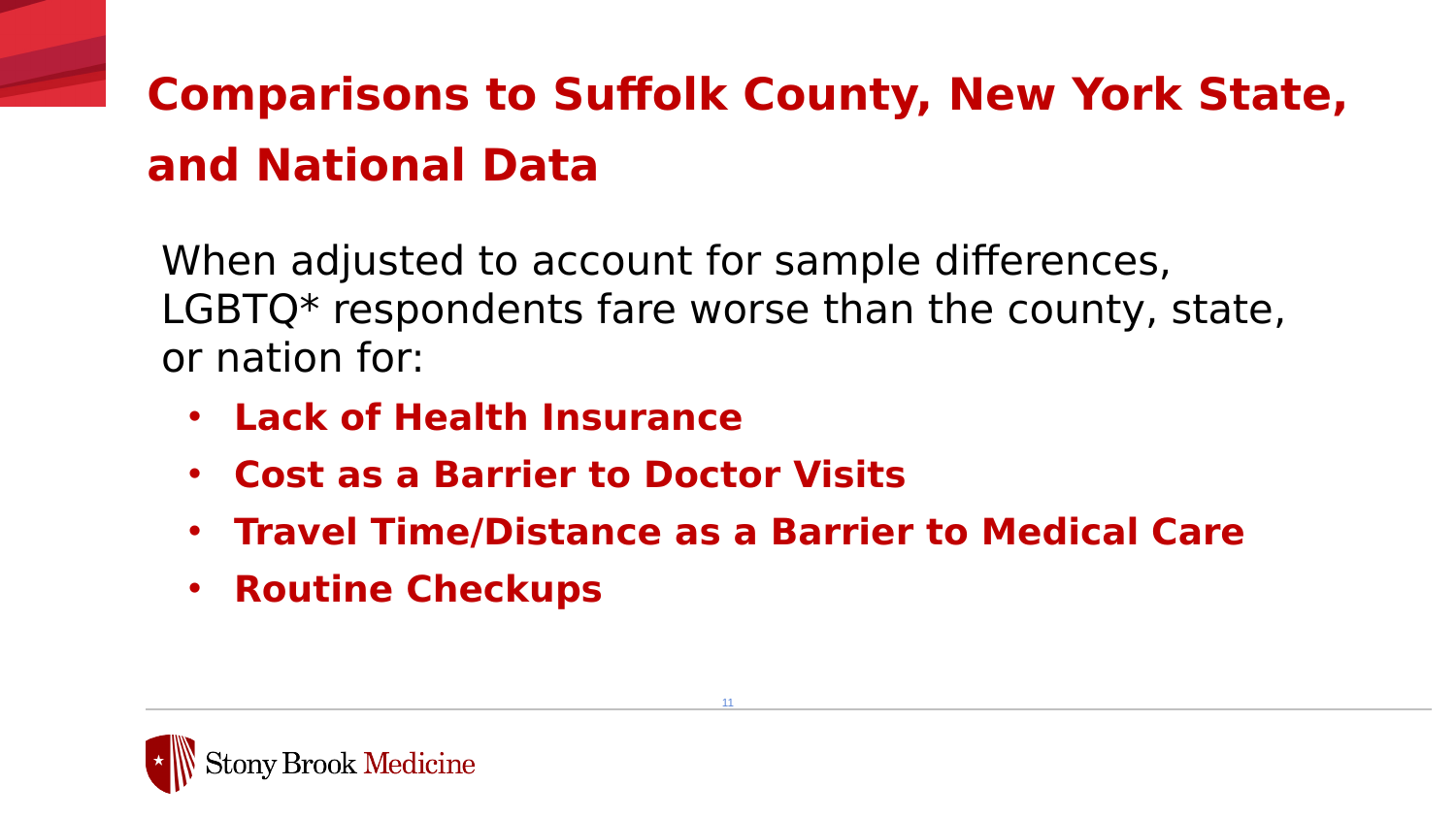

# Comparisons to Suffolk County, New York State, and National Data
When adjusted to account for sample differences, LGBTQ* respondents fare worse than the county, state, or nation for:
Lack of Health Insurance
Cost as a Barrier to Doctor Visits
Travel Time/Distance as a Barrier to Medical Care
Routine Checkups

11